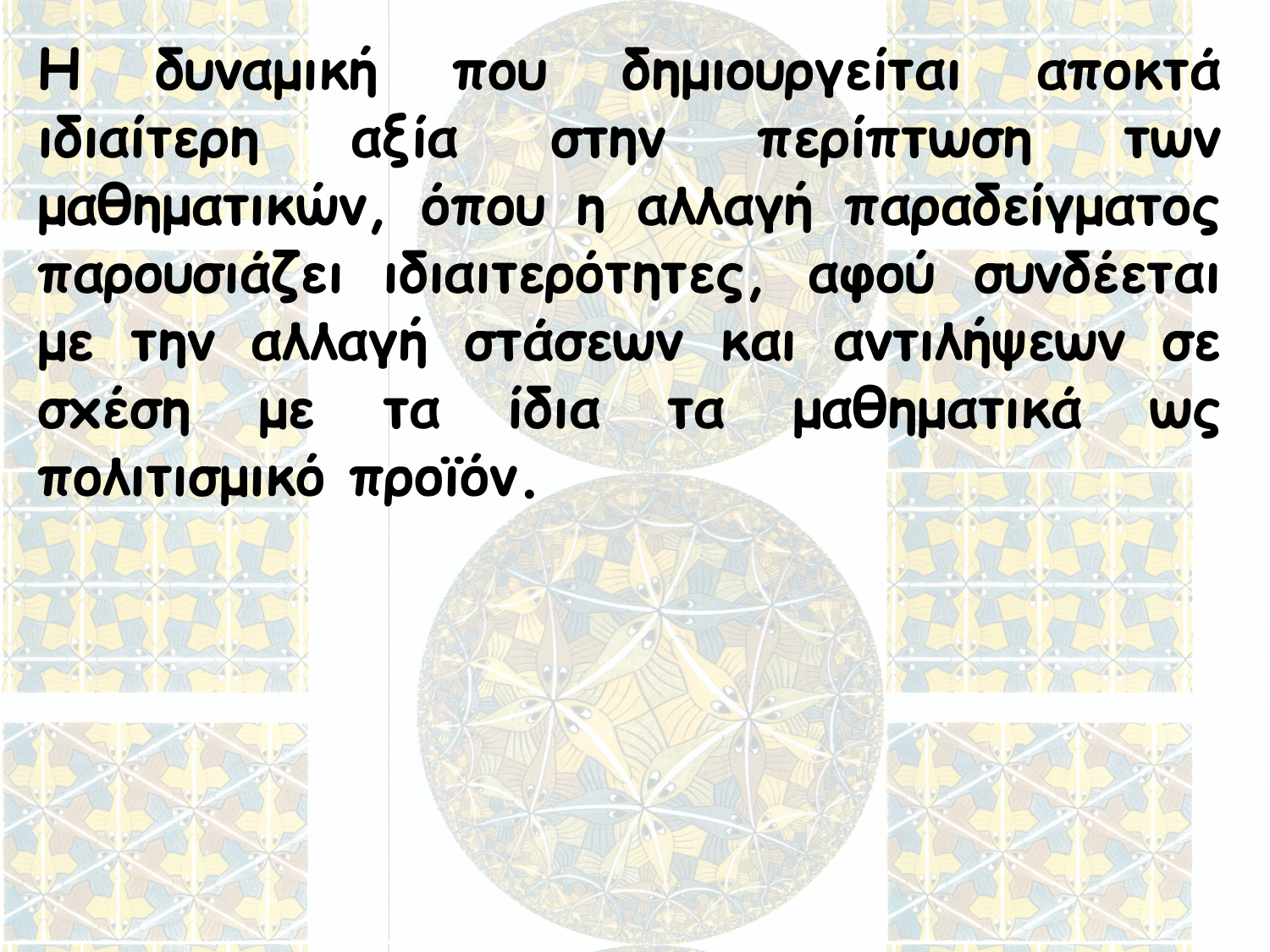

Η δυναμική που δημιουργείται αποκτά ιδιαίτερη αξία στην περίπτωση των μαθηματικών, όπου η αλλαγή παραδείγματος παρουσιάζει ιδιαιτερότητες, αφού συνδέεται με την αλλαγή στάσεων και αντιλήψεων σε σχέση με τα ίδια τα μαθηματικά ως πολιτισμικό προϊόν.